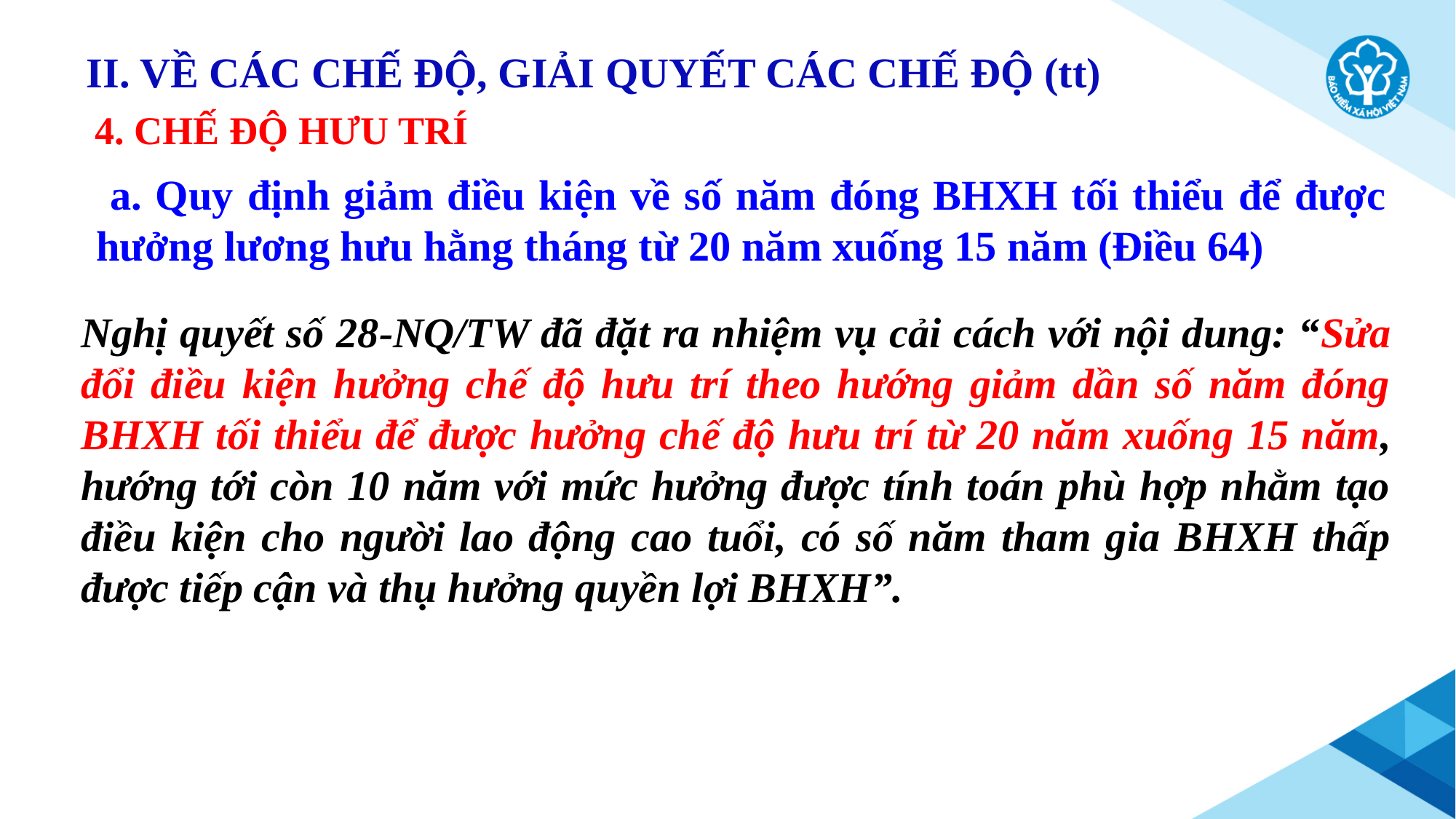

II. VỀ CÁC CHẾ ĐỘ, GIẢI QUYẾT CÁC CHẾ ĐỘ (tt)
4. CHẾ ĐỘ HƯU TRÍ
 a. Quy định giảm điều kiện về số năm đóng BHXH tối thiểu để được hưởng lương hưu hằng tháng từ 20 năm xuống 15 năm (Điều 64)
Nghị quyết số 28-NQ/TW đã đặt ra nhiệm vụ cải cách với nội dung: “Sửa đổi điều kiện hưởng chế độ hưu trí theo hướng giảm dần số năm đóng BHXH tối thiểu để được hưởng chế độ hưu trí từ 20 năm xuống 15 năm, hướng tới còn 10 năm với mức hưởng được tính toán phù hợp nhằm tạo điều kiện cho người lao động cao tuổi, có số năm tham gia BHXH thấp được tiếp cận và thụ hưởng quyền lợi BHXH”.